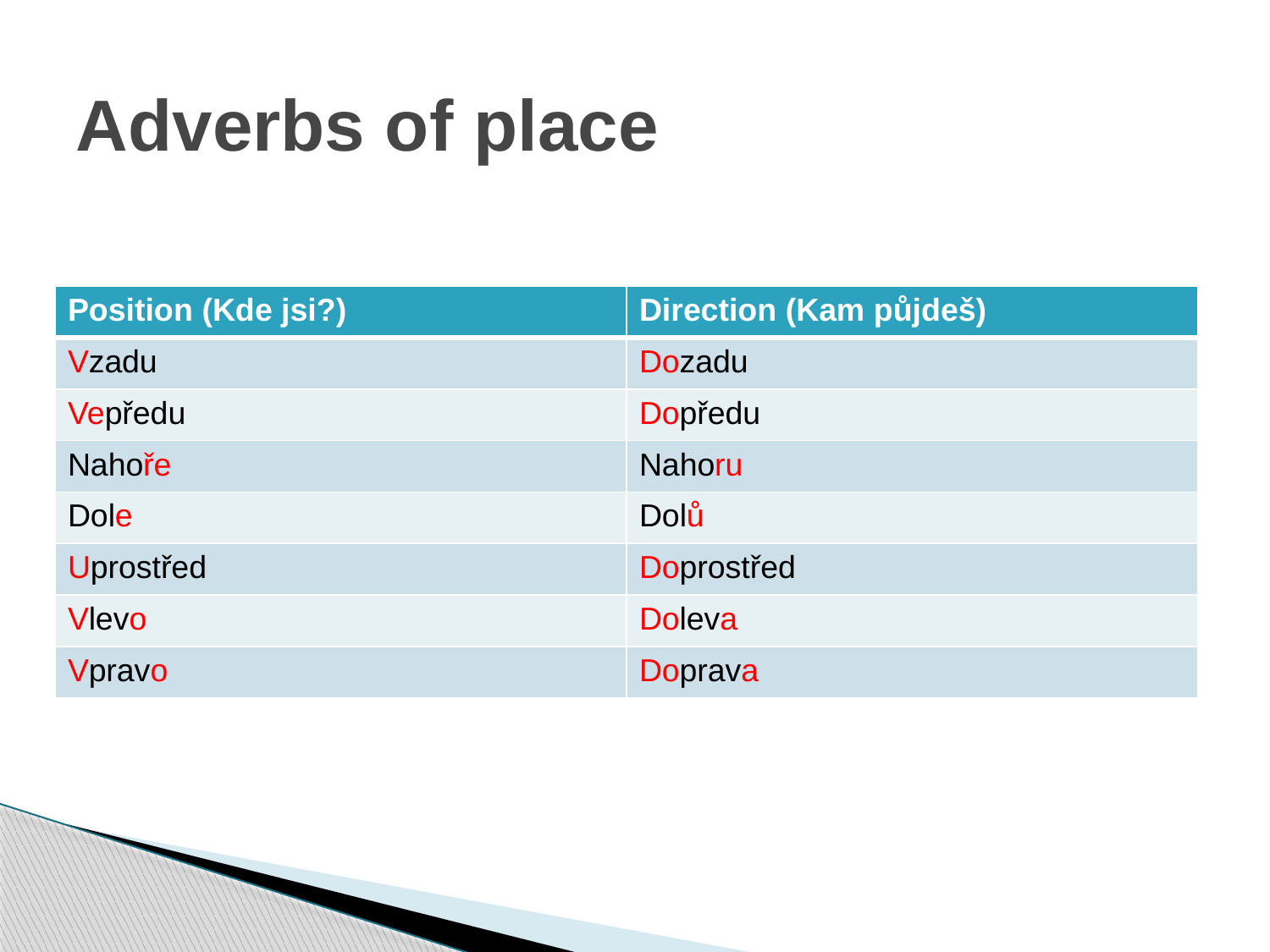

# Adverbs of place
| Position (Kde jsi?) | Direction (Kam půjdeš) |
| --- | --- |
| Vzadu | Dozadu |
| Vepředu | Dopředu |
| Nahoře | Nahoru |
| Dole | Dolů |
| Uprostřed | Doprostřed |
| Vlevo | Doleva |
| Vpravo | Doprava |